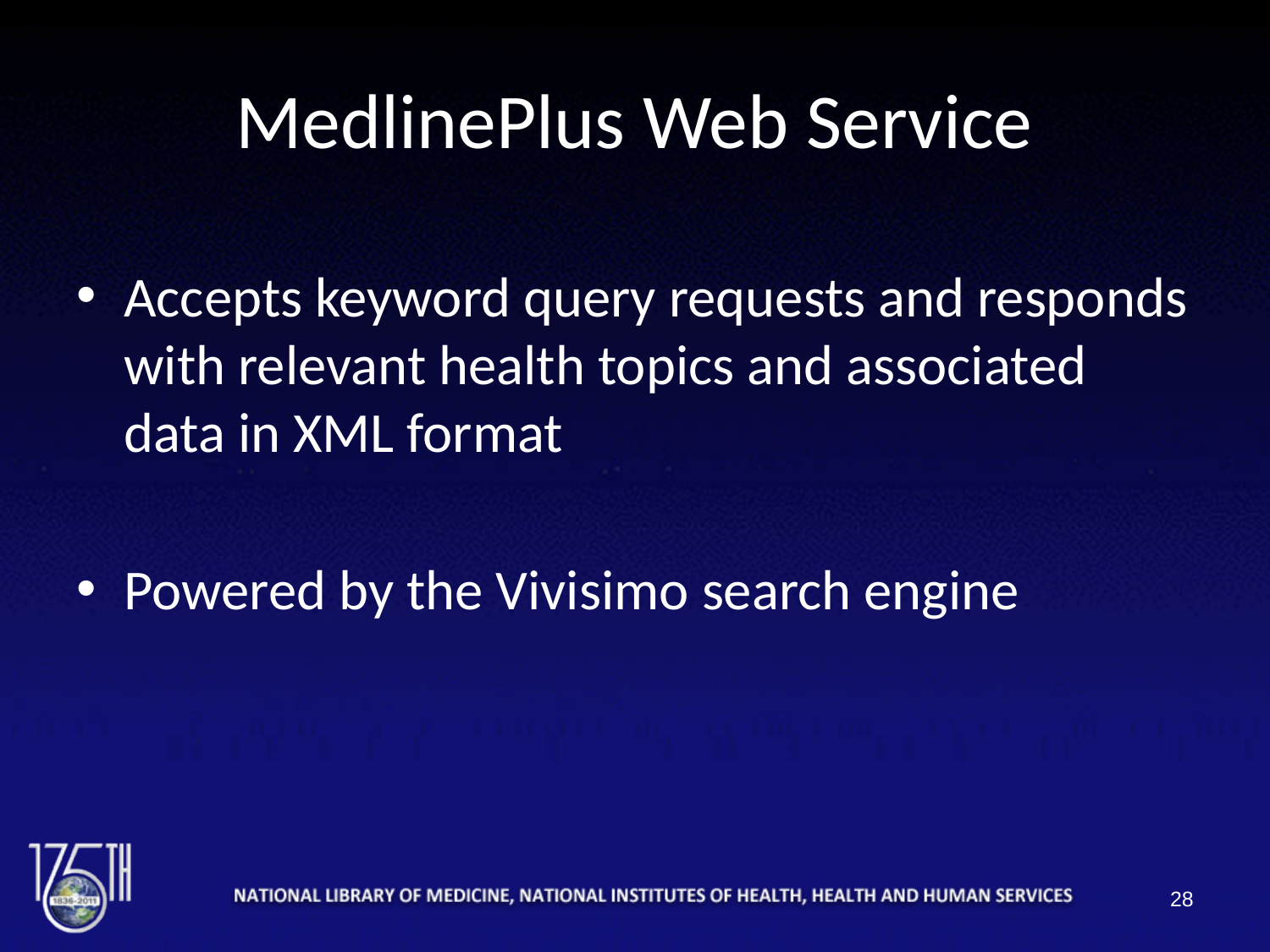

# MedlinePlus Web Service
Accepts keyword query requests and responds with relevant health topics and associated data in XML format

Powered by the Vivisimo search engine
28